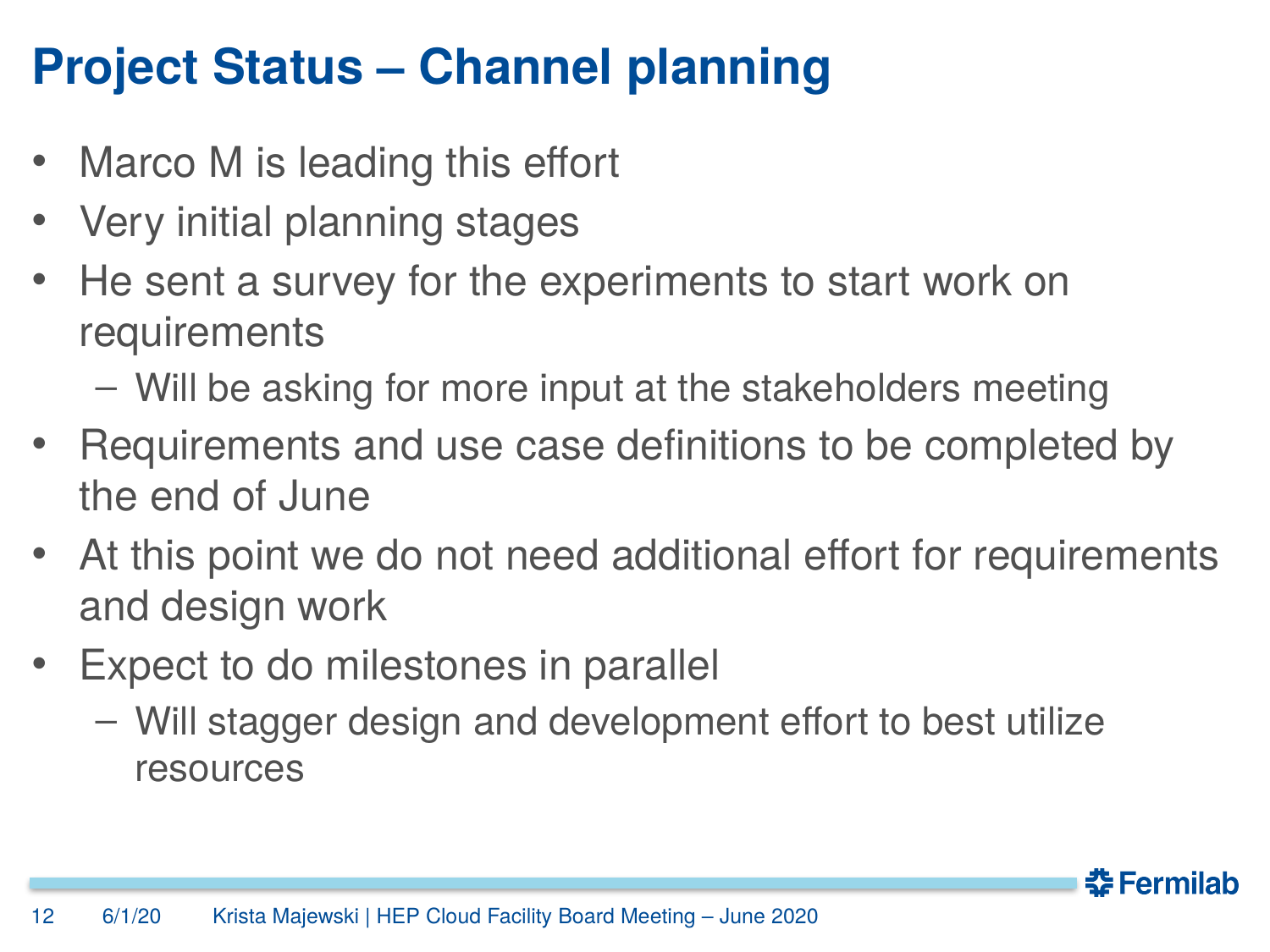

# Project Status – Channel planning

Marco M is leading this effort
Very initial planning stages
He sent a survey for the experiments to start work on requirements
Will be asking for more input at the stakeholders meeting
Requirements and use case definitions to be completed by the end of June
At this point we do not need additional effort for requirements and design work
Expect to do milestones in parallel
Will stagger design and development effort to best utilize resources
12
6/1/20
Krista Majewski | HEP Cloud Facility Board Meeting – June 2020